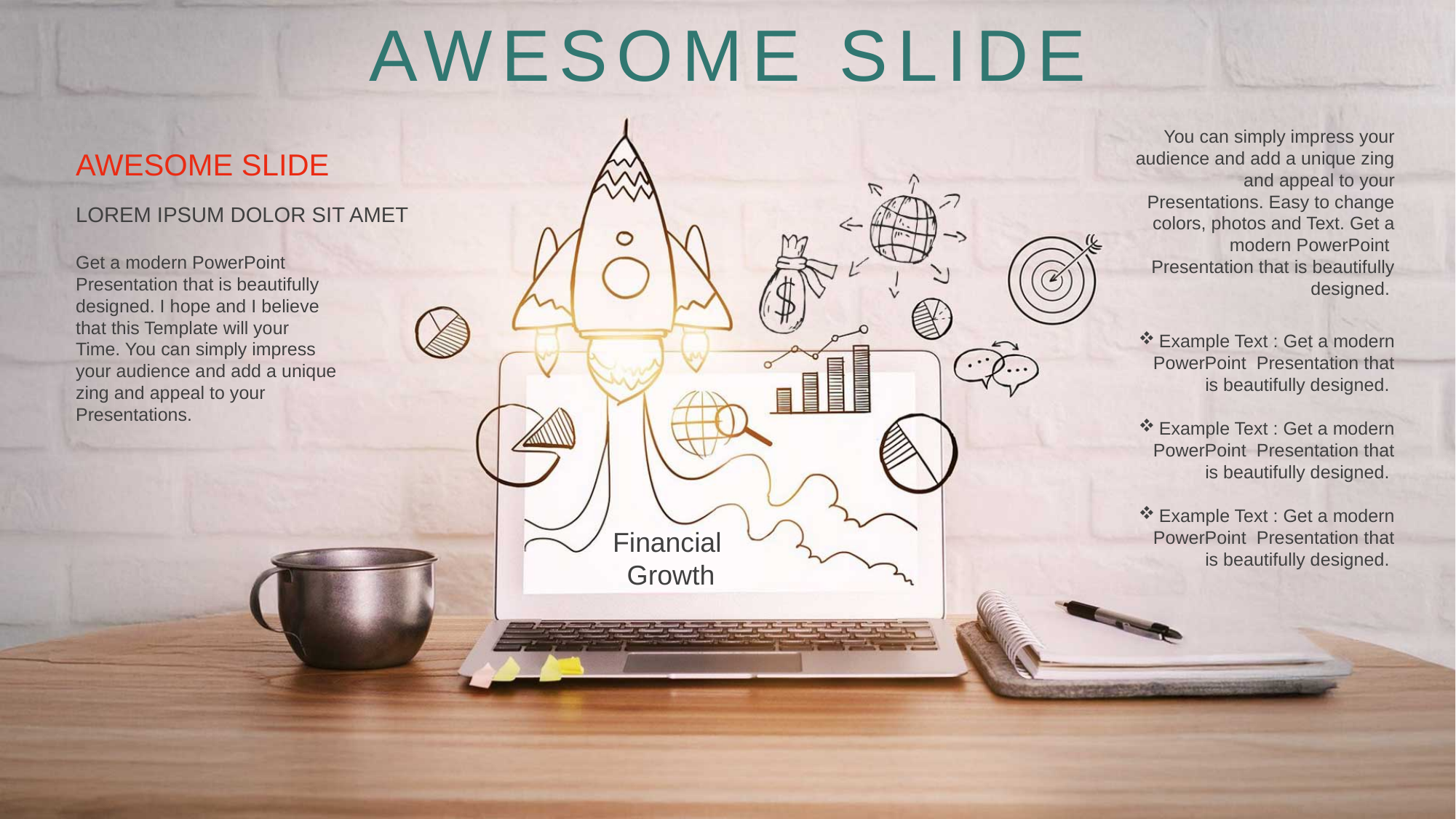

AWESOME SLIDE
You can simply impress your audience and add a unique zing and appeal to your Presentations. Easy to change colors, photos and Text. Get a modern PowerPoint  Presentation that is beautifully designed.
AWESOME SLIDE
LOREM IPSUM DOLOR SIT AMET
Get a modern PowerPoint  Presentation that is beautifully designed. I hope and I believe that this Template will your Time. You can simply impress your audience and add a unique zing and appeal to your Presentations.
Example Text : Get a modern PowerPoint  Presentation that is beautifully designed.

Example Text : Get a modern PowerPoint  Presentation that is beautifully designed.

Example Text : Get a modern PowerPoint  Presentation that is beautifully designed.
Financial
Growth